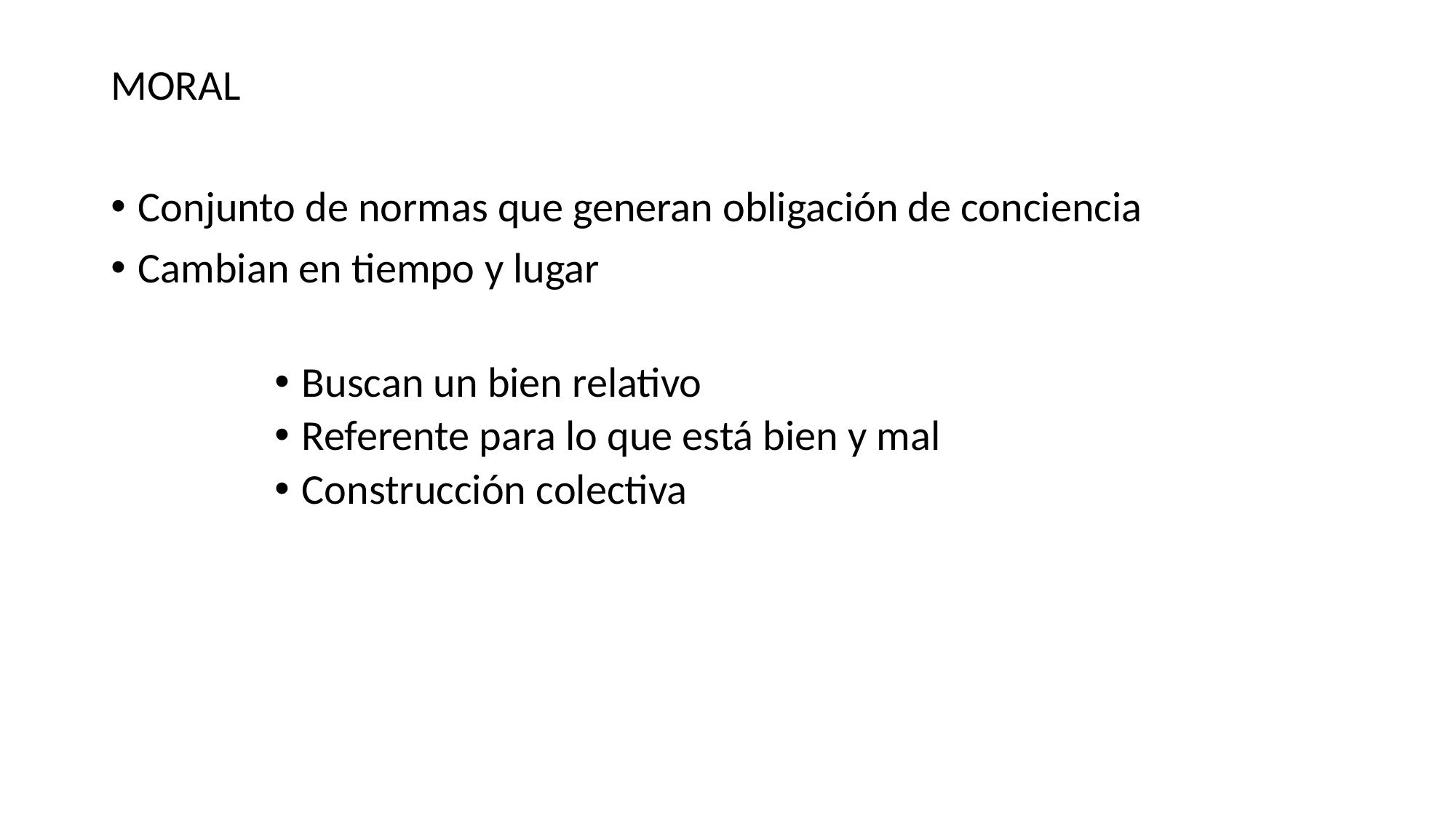

MORAL

Conjunto de normas que generan obligación de conciencia
Cambian en tiempo y lugar

Buscan un bien relativo
Referente para lo que está bien y mal
Construcción colectiva